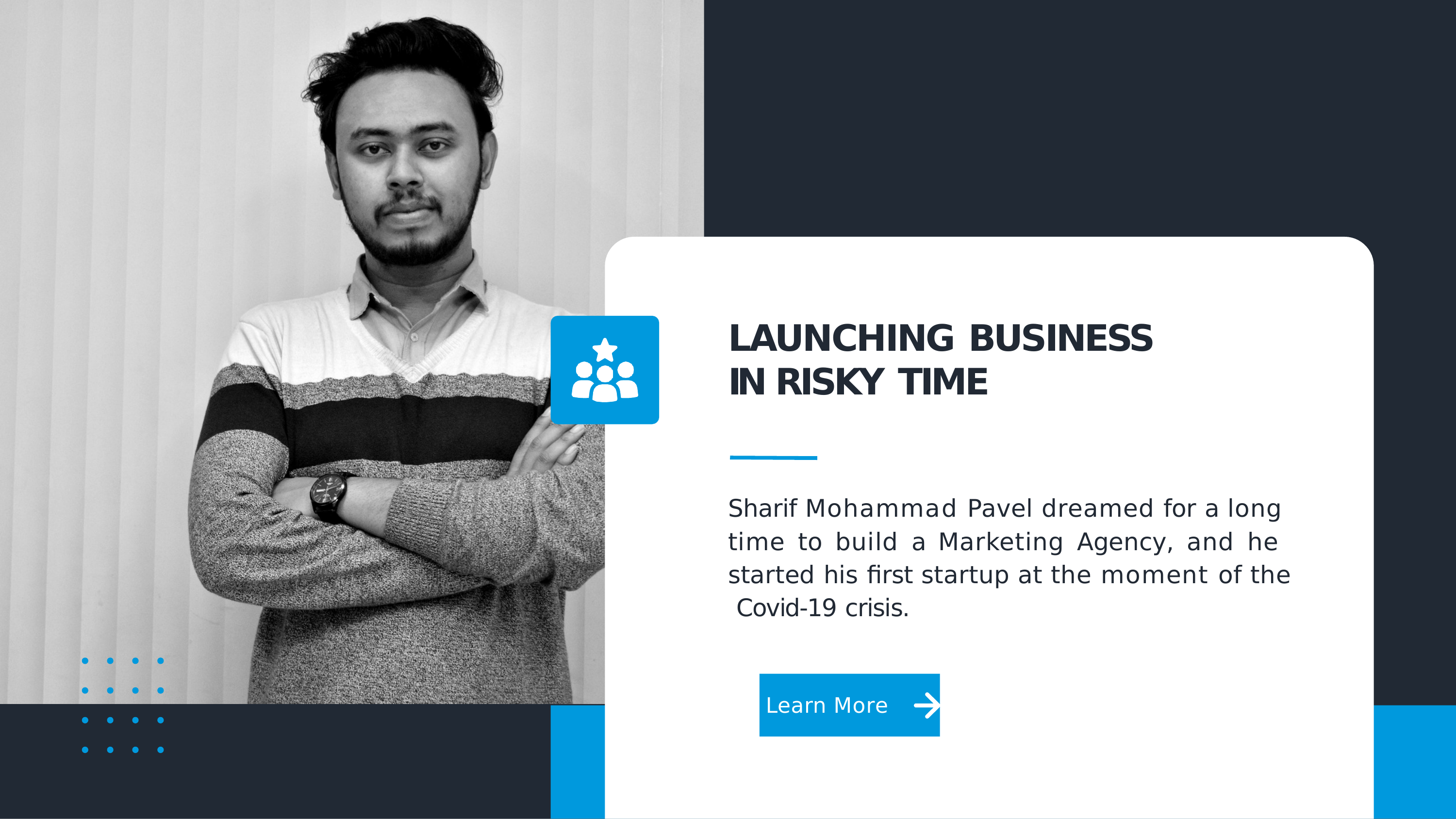

# LAUNCHING BUSINESS  IN RISKY TIME
Sharif Mohammad Pavel dreamed for a long  time to build a Marketing Agency, and he  started his first startup at the moment of the  Covid-19 crisis.
Learn More